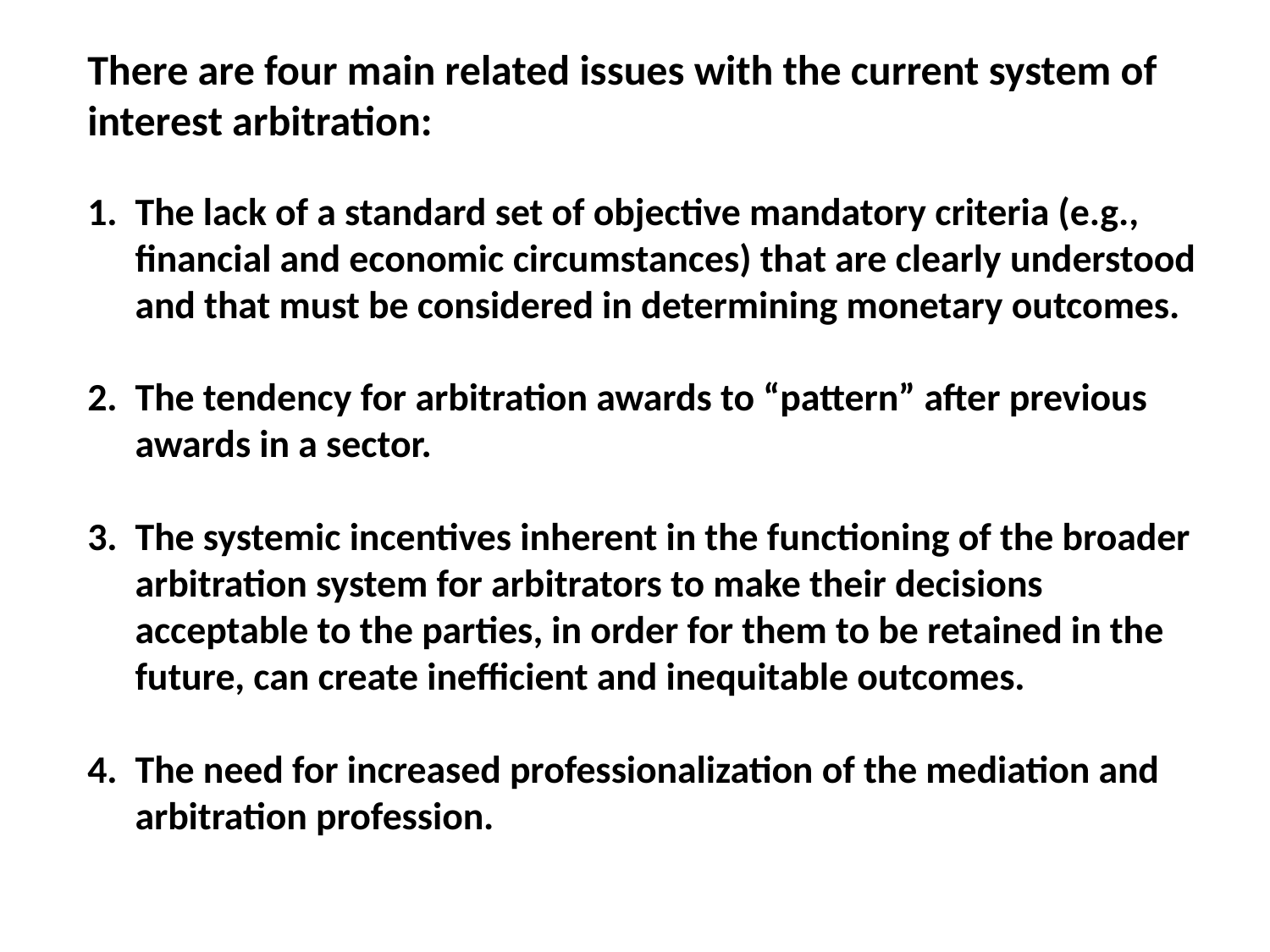

There are four main related issues with the current system of interest arbitration:

The lack of a standard set of objective mandatory criteria (e.g., financial and economic circumstances) that are clearly understood and that must be considered in determining monetary outcomes.

The tendency for arbitration awards to “pattern” after previous awards in a sector.

The systemic incentives inherent in the functioning of the broader arbitration system for arbitrators to make their decisions acceptable to the parties, in order for them to be retained in the future, can create inefficient and inequitable outcomes.

The need for increased professionalization of the mediation and arbitration profession.